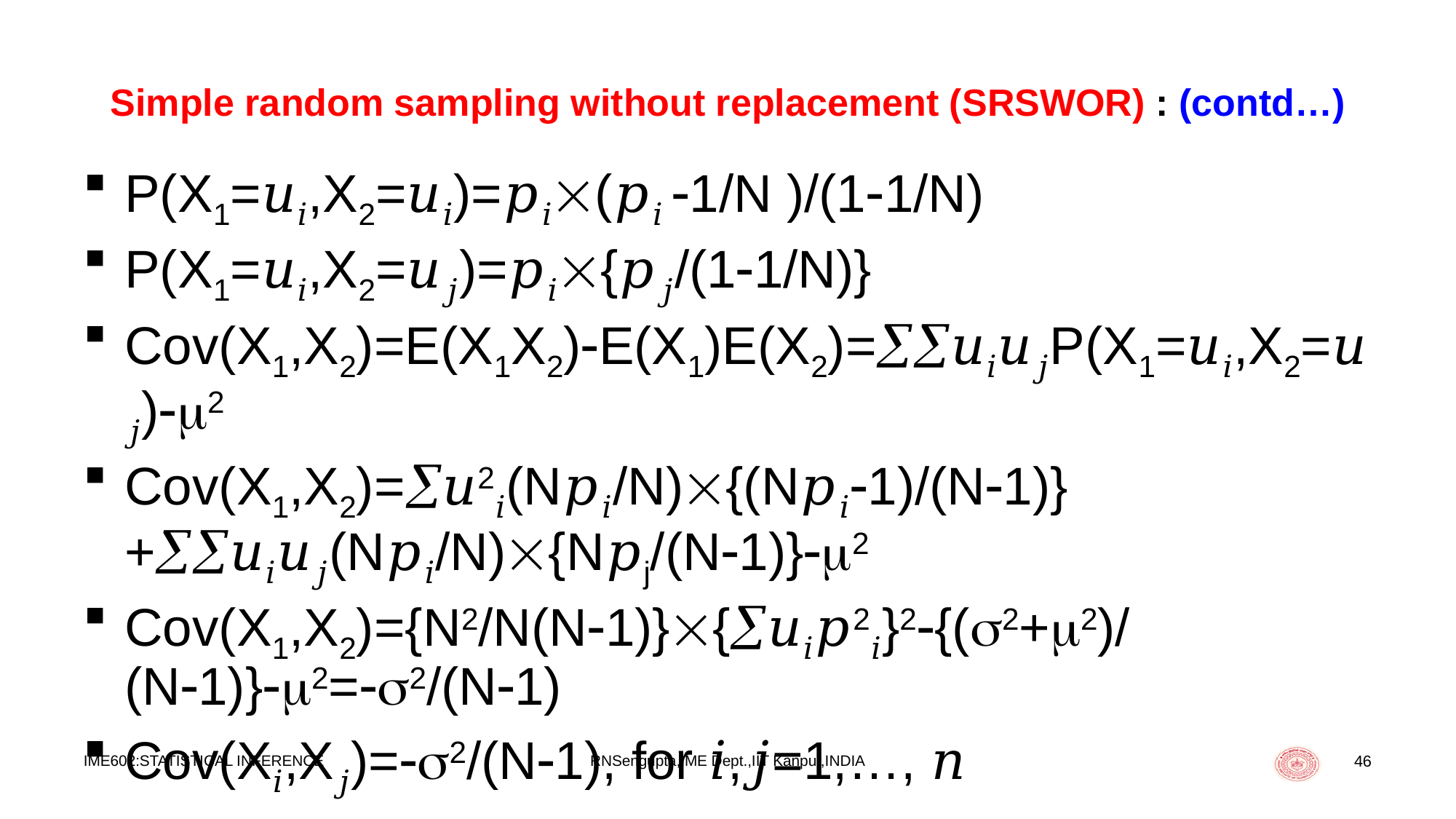

# Simple random sampling without replacement (SRSWOR) : (contd…)
P(X1=𝑢𝑖,X2=𝑢𝑖)=𝑝𝑖×(𝑝𝑖 −1/N )/(1−1/N)
P(X1=𝑢𝑖,X2=𝑢𝑗)=𝑝𝑖×{𝑝𝑗/(1−1/N)}
Cov(X1,X2)=E(X1X2)−E(X1)E(X2)=∑∑𝑢𝑖𝑢𝑗P(X1=𝑢𝑖,X2=𝑢𝑗)−μ2
Cov(X1,X2)=∑𝑢2𝑖(N𝑝𝑖/N)×{(N𝑝𝑖−1)/(N−1)}+∑∑𝑢𝑖𝑢𝑗(N𝑝𝑖/N)×{N𝑝j/(N−1)}−μ2
Cov(X1,X2)={N2/N(N−1)}×{∑𝑢𝑖𝑝2𝑖}2−{(σ2+μ2)/(N−1)}−μ2=−σ2/(N−1)
Cov(X𝑖,X𝑗)=−σ2/(N−1), for 𝑖,𝑗=1,…, 𝑛
IME602:STATISTICAL INFERENCE
RNSengupta,IME Dept.,IIT Kanpur,INDIA
46